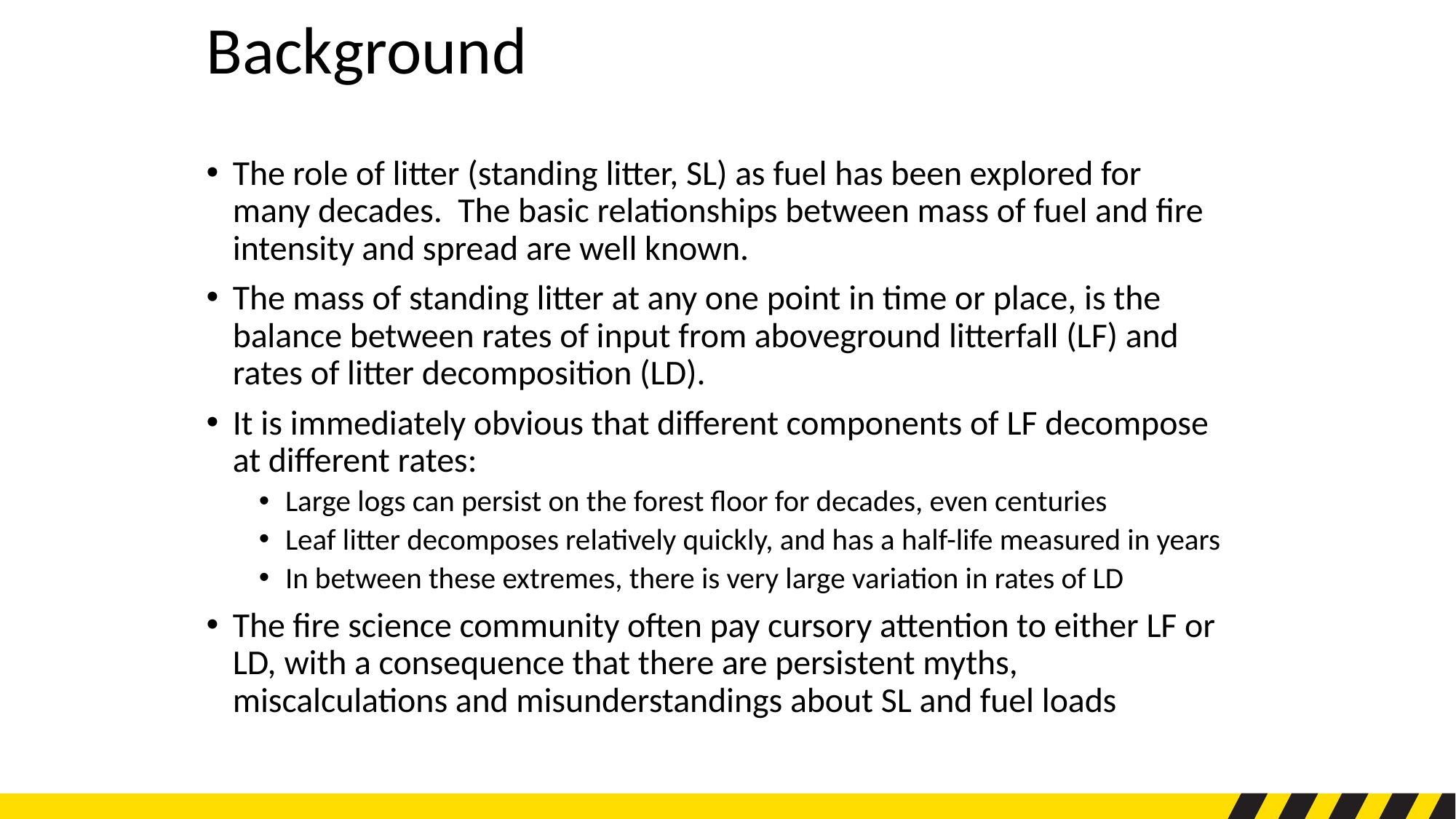

# Background
The role of litter (standing litter, SL) as fuel has been explored for many decades.  The basic relationships between mass of fuel and fire intensity and spread are well known.
The mass of standing litter at any one point in time or place, is the balance between rates of input from aboveground litterfall (LF) and rates of litter decomposition (LD).
It is immediately obvious that different components of LF decompose at different rates:
Large logs can persist on the forest floor for decades, even centuries
Leaf litter decomposes relatively quickly, and has a half-life measured in years
In between these extremes, there is very large variation in rates of LD
The fire science community often pay cursory attention to either LF or LD, with a consequence that there are persistent myths, miscalculations and misunderstandings about SL and fuel loads